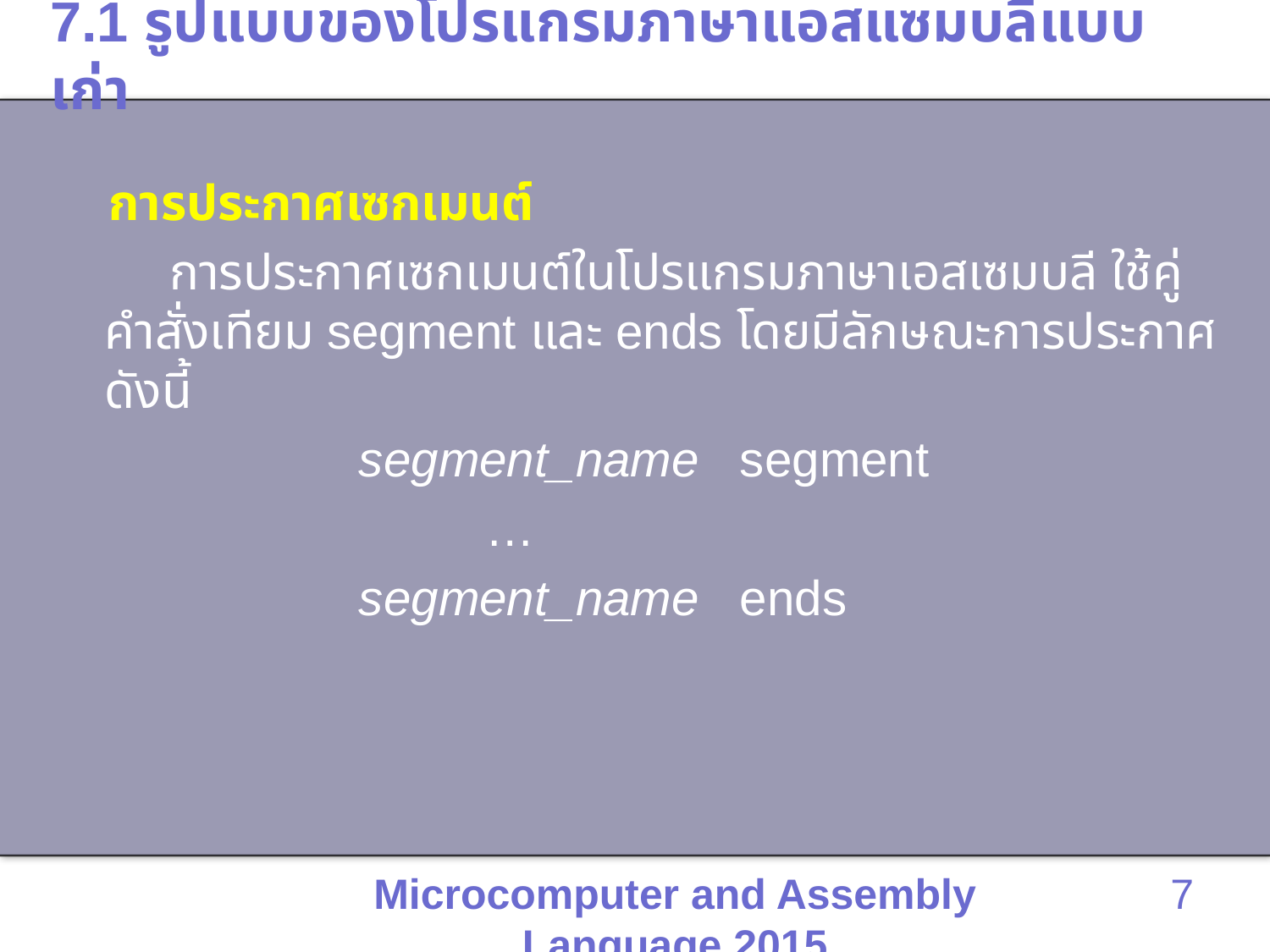

# 7.1 รูปแบบของโปรแกรมภาษาแอสแซมบลีแบบเก่า
    การประกาศเซกเมนต์
	     การประกาศเซกเมนต์ในโปรแกรมภาษาเอสเซมบลี ใช้คู่คำสั่งเทียม segment และ ends โดยมีลักษณะการประกาศดังนี้
			segment_name	segment
				…
			segment_name	ends

Microcomputer and Assembly Language 2015
7